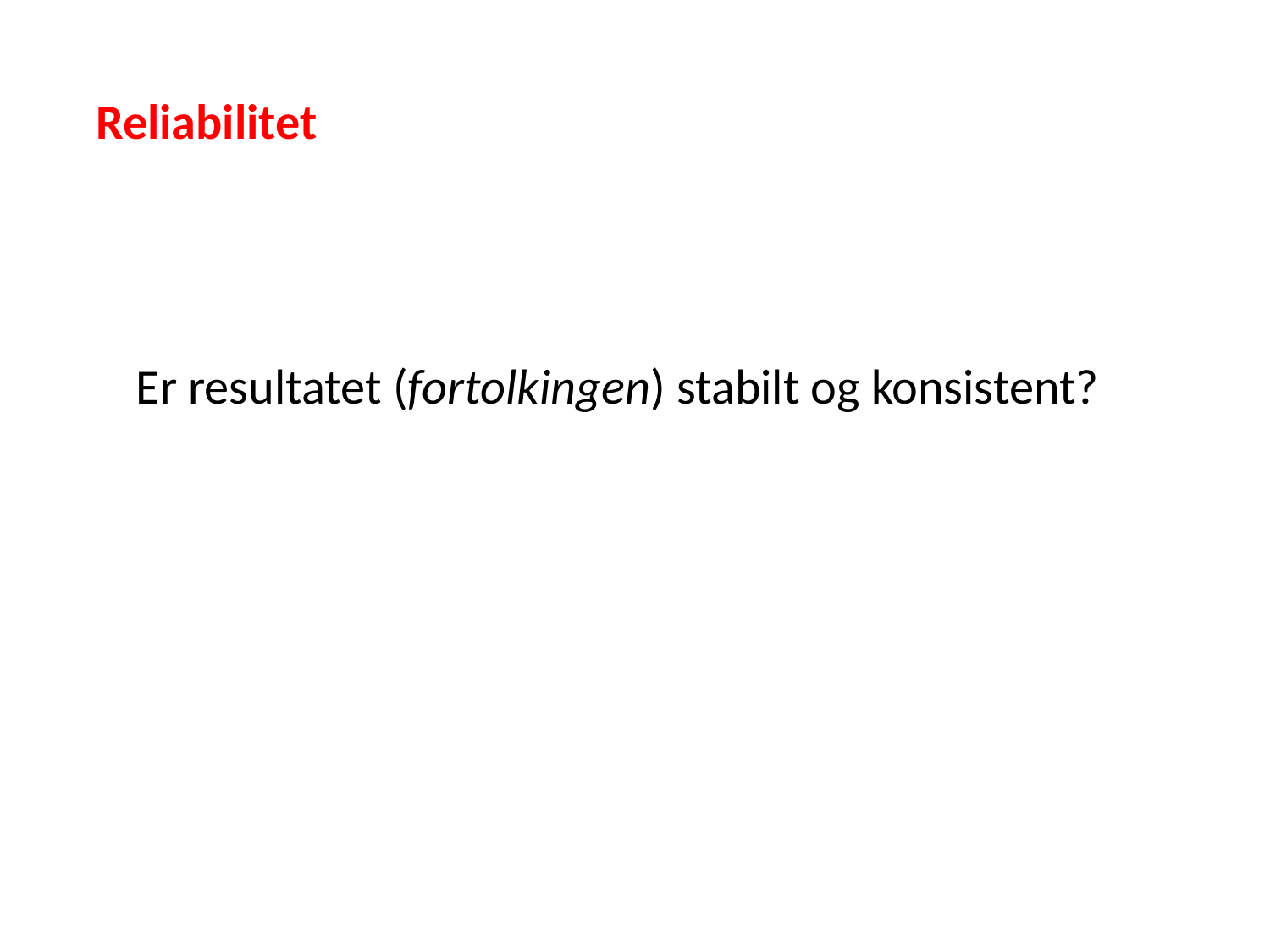

Reliabilitet
Er resultatet (fortolkingen) stabilt og konsistent?